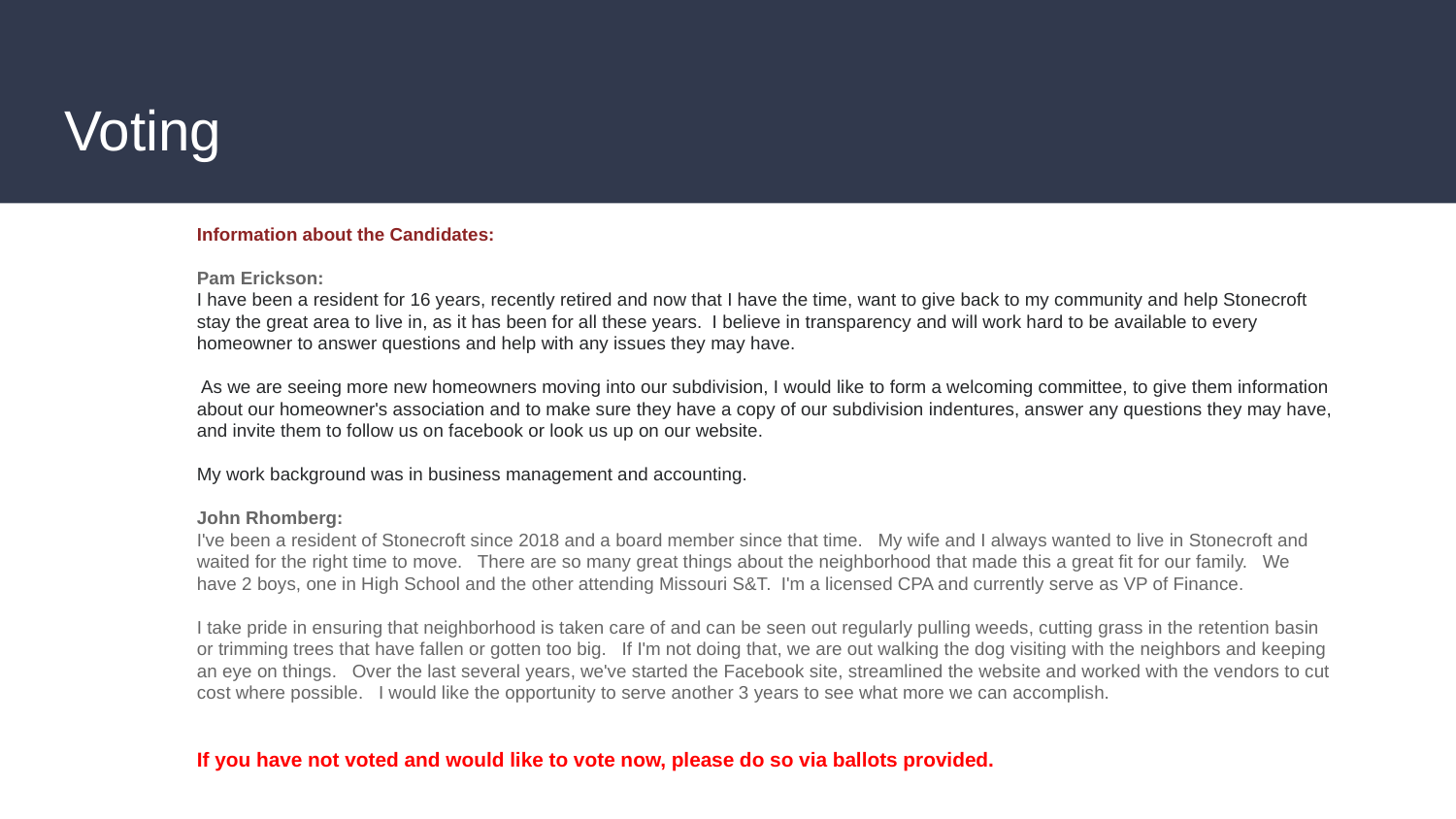

# Voting
Information about the Candidates:

Pam Erickson:
I have been a resident for 16 years, recently retired and now that I have the time, want to give back to my community and help Stonecroft stay the great area to live in, as it has been for all these years.  I believe in transparency and will work hard to be available to every homeowner to answer questions and help with any issues they may have.
 As we are seeing more new homeowners moving into our subdivision, I would like to form a welcoming committee, to give them information about our homeowner's association and to make sure they have a copy of our subdivision indentures, answer any questions they may have, and invite them to follow us on facebook or look us up on our website.
My work background was in business management and accounting.
John Rhomberg:
I've been a resident of Stonecroft since 2018 and a board member since that time.   My wife and I always wanted to live in Stonecroft and waited for the right time to move.   There are so many great things about the neighborhood that made this a great fit for our family.   We have 2 boys, one in High School and the other attending Missouri S&T.  I'm a licensed CPA and currently serve as VP of Finance.
I take pride in ensuring that neighborhood is taken care of and can be seen out regularly pulling weeds, cutting grass in the retention basin or trimming trees that have fallen or gotten too big.   If I'm not doing that, we are out walking the dog visiting with the neighbors and keeping an eye on things.   Over the last several years, we've started the Facebook site, streamlined the website and worked with the vendors to cut cost where possible.   I would like the opportunity to serve another 3 years to see what more we can accomplish.

If you have not voted and would like to vote now, please do so via ballots provided.